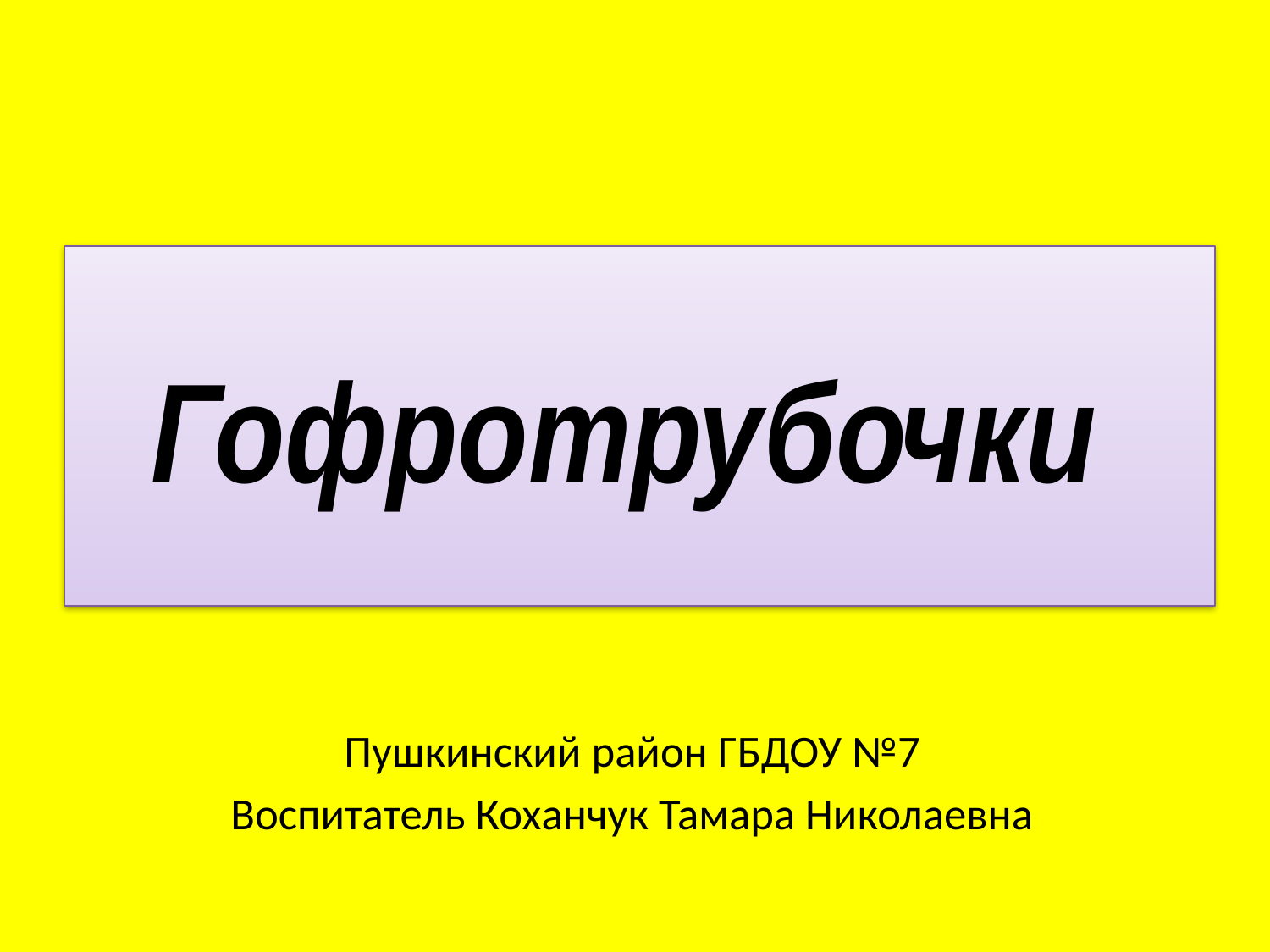

# Гофротрубочки
Пушкинский район ГБДОУ №7
Воспитатель Коханчук Тамара Николаевна